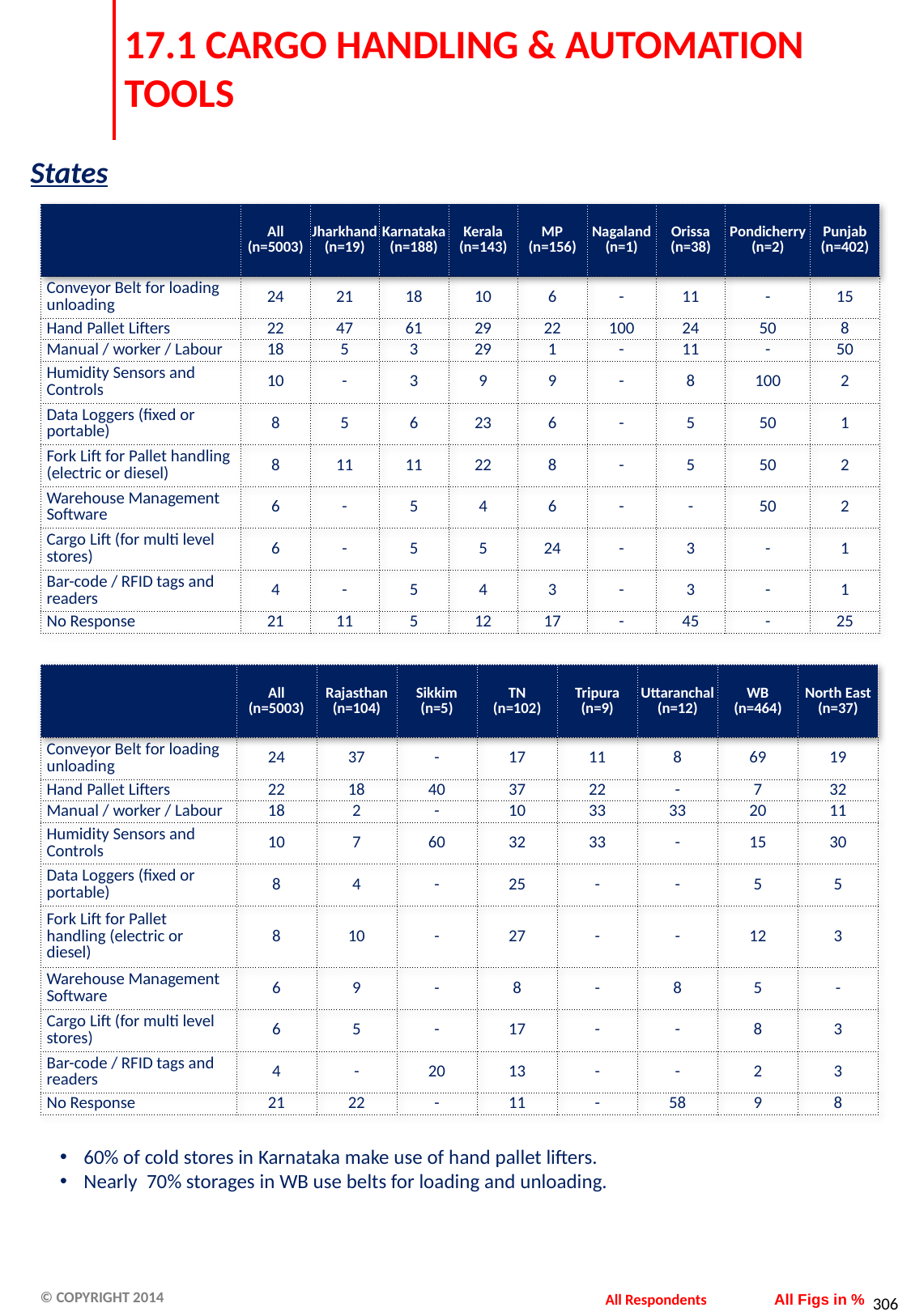

# 17.1 CARGO HANDLING & AUTOMATION TOOLS
States
|  | All (n=5003) | Jharkhand (n=19) | Karnataka (n=188) | Kerala (n=143) | MP (n=156) | Nagaland (n=1) | Orissa (n=38) | Pondicherry (n=2) | Punjab (n=402) |
| --- | --- | --- | --- | --- | --- | --- | --- | --- | --- |
| Conveyor Belt for loading unloading | 24 | 21 | 18 | 10 | 6 | - | 11 | - | 15 |
| Hand Pallet Lifters | 22 | 47 | 61 | 29 | 22 | 100 | 24 | 50 | 8 |
| Manual / worker / Labour | 18 | 5 | 3 | 29 | 1 | - | 11 | - | 50 |
| Humidity Sensors and Controls | 10 | - | 3 | 9 | 9 | - | 8 | 100 | 2 |
| Data Loggers (fixed or portable) | 8 | 5 | 6 | 23 | 6 | - | 5 | 50 | 1 |
| Fork Lift for Pallet handling (electric or diesel) | 8 | 11 | 11 | 22 | 8 | - | 5 | 50 | 2 |
| Warehouse Management Software | 6 | - | 5 | 4 | 6 | - | - | 50 | 2 |
| Cargo Lift (for multi level stores) | 6 | - | 5 | 5 | 24 | - | 3 | - | 1 |
| Bar-code / RFID tags and readers | 4 | - | 5 | 4 | 3 | - | 3 | - | 1 |
| No Response | 21 | 11 | 5 | 12 | 17 | - | 45 | - | 25 |
|  | All (n=5003) | Rajasthan (n=104) | Sikkim (n=5) | TN (n=102) | Tripura (n=9) | Uttaranchal (n=12) | WB (n=464) | North East (n=37) |
| --- | --- | --- | --- | --- | --- | --- | --- | --- |
| Conveyor Belt for loading unloading | 24 | 37 | - | 17 | 11 | 8 | 69 | 19 |
| Hand Pallet Lifters | 22 | 18 | 40 | 37 | 22 | - | 7 | 32 |
| Manual / worker / Labour | 18 | 2 | - | 10 | 33 | 33 | 20 | 11 |
| Humidity Sensors and Controls | 10 | 7 | 60 | 32 | 33 | - | 15 | 30 |
| Data Loggers (fixed or portable) | 8 | 4 | - | 25 | - | - | 5 | 5 |
| Fork Lift for Pallet handling (electric or diesel) | 8 | 10 | - | 27 | - | - | 12 | 3 |
| Warehouse Management Software | 6 | 9 | - | 8 | - | 8 | 5 | - |
| Cargo Lift (for multi level stores) | 6 | 5 | - | 17 | - | - | 8 | 3 |
| Bar-code / RFID tags and readers | 4 | - | 20 | 13 | - | - | 2 | 3 |
| No Response | 21 | 22 | - | 11 | - | 58 | 9 | 8 |
60% of cold stores in Karnataka make use of hand pallet lifters.
Nearly  70% storages in WB use belts for loading and unloading.
All Respondents
All Figs in %